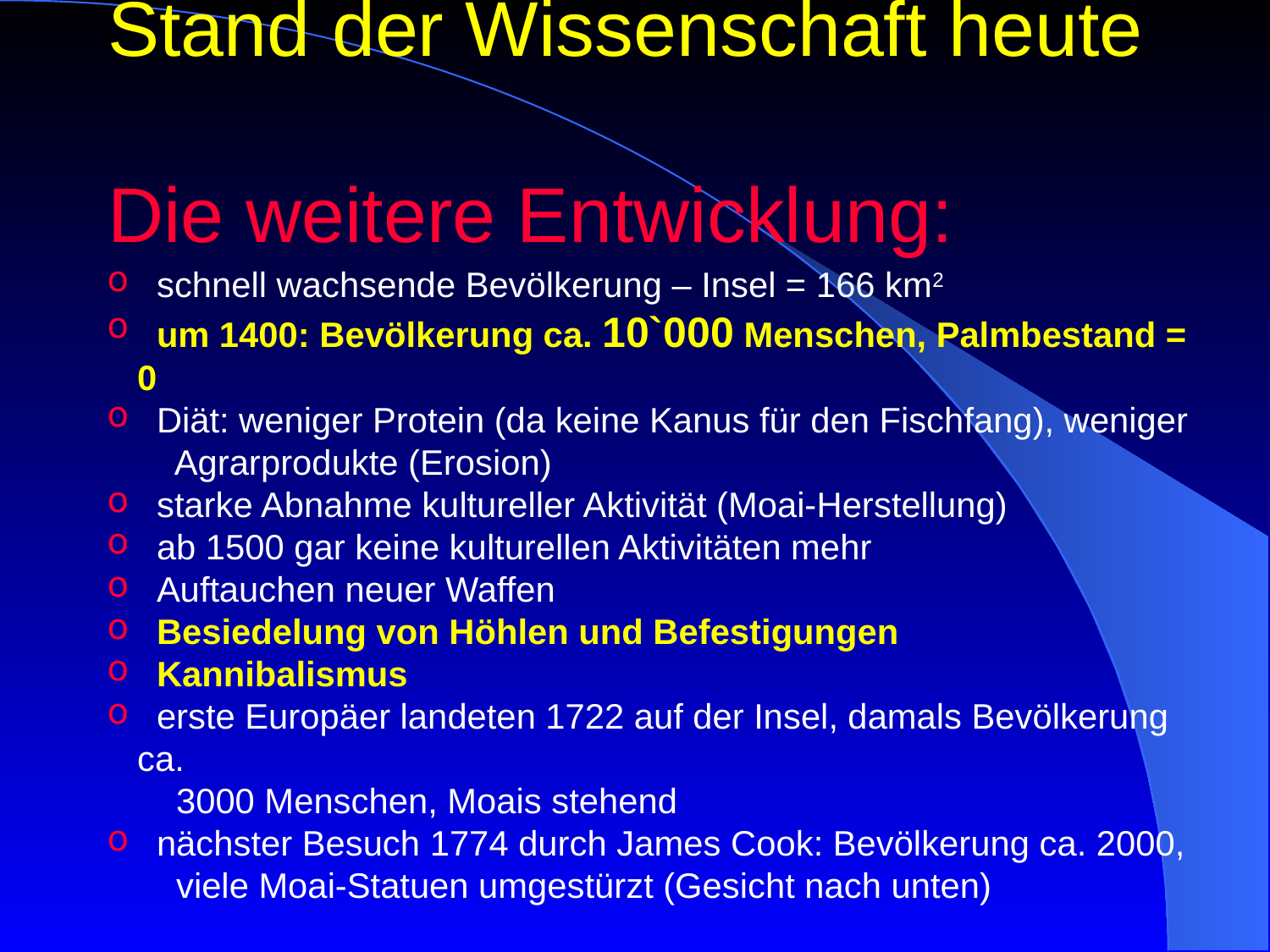

Stand der Wissenschaft heute
Die weitere Entwicklung:
  schnell wachsende Bevölkerung – Insel = 166 km2
  um 1400: Bevölkerung ca. 10`000 Menschen, Palmbestand = 0
  Diät: weniger Protein (da keine Kanus für den Fischfang), weniger
    Agrarprodukte (Erosion)
  starke Abnahme kultureller Aktivität (Moai-Herstellung)
  ab 1500 gar keine kulturellen Aktivitäten mehr
  Auftauchen neuer Waffen
  Besiedelung von Höhlen und Befestigungen
  Kannibalismus
  erste Europäer landeten 1722 auf der Insel, damals Bevölkerung ca.
    3000 Menschen, Moais stehend
  nächster Besuch 1774 durch James Cook: Bevölkerung ca. 2000,
    viele Moai-Statuen umgestürzt (Gesicht nach unten)